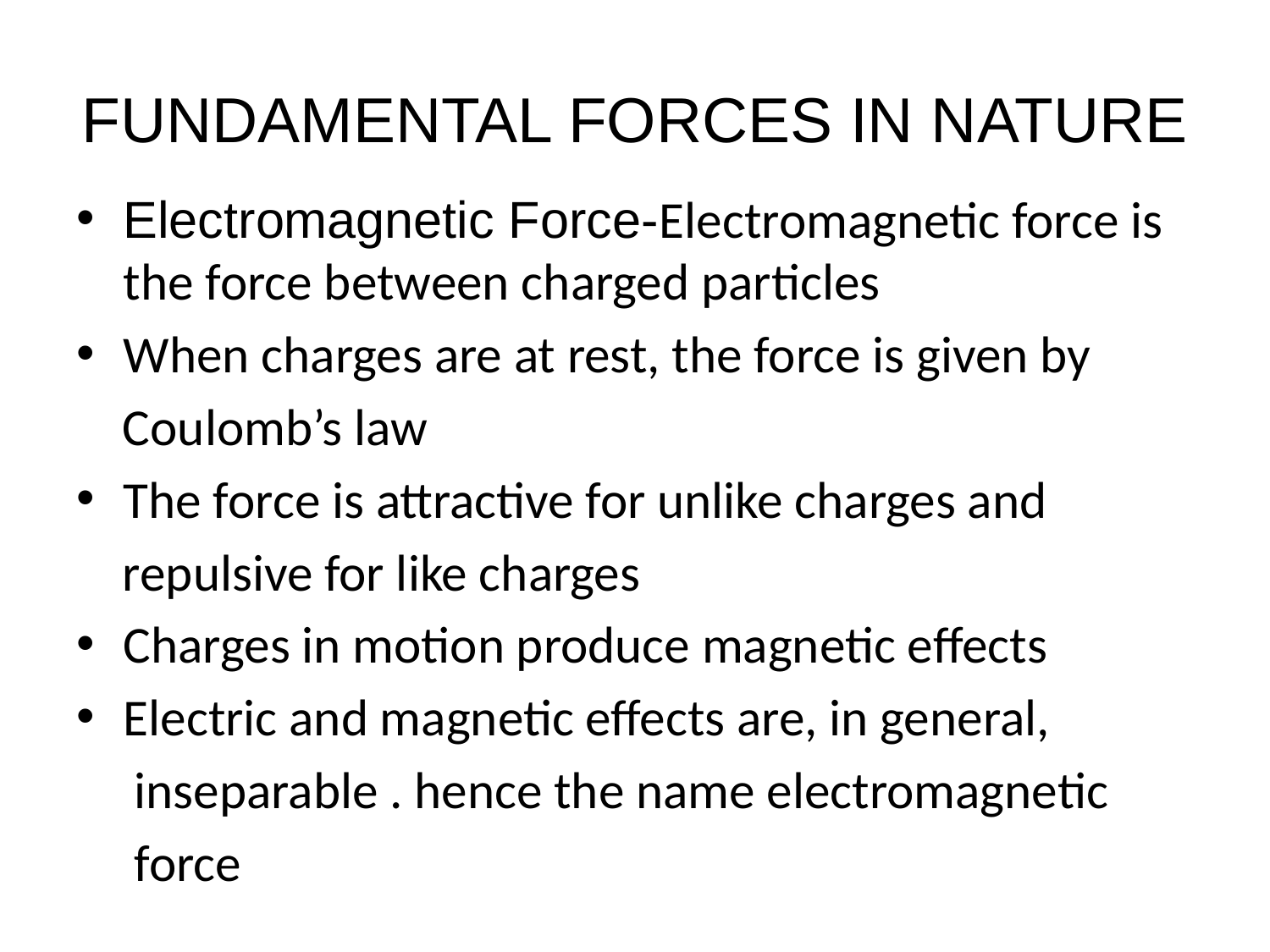

# FUNDAMENTAL FORCES IN NATURE
Electromagnetic Force-Electromagnetic force is the force between charged particles
When charges are at rest, the force is given by
    Coulomb’s law
The force is attractive for unlike charges and
    repulsive for like charges
Charges in motion produce magnetic effects
Electric and magnetic effects are, in general,
     inseparable . hence the name electromagnetic
     force